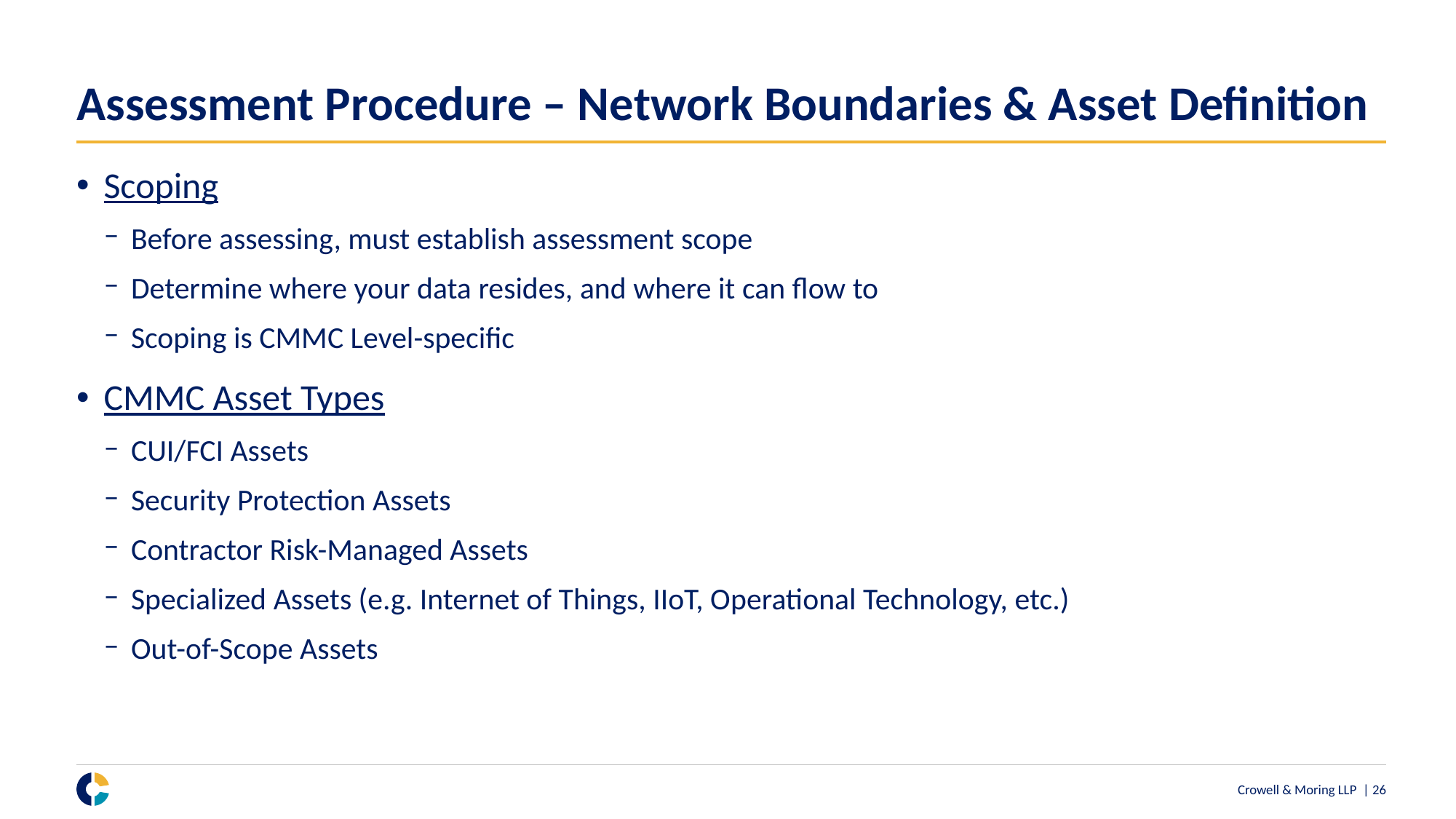

# Assessment Procedure – Network Boundaries & Asset Definition
Scoping
Before assessing, must establish assessment scope
Determine where your data resides, and where it can flow to
Scoping is CMMC Level-specific
CMMC Asset Types
CUI/FCI Assets
Security Protection Assets
Contractor Risk-Managed Assets
Specialized Assets (e.g. Internet of Things, IIoT, Operational Technology, etc.)
Out-of-Scope Assets

Crowell & Moring LLP  | 26